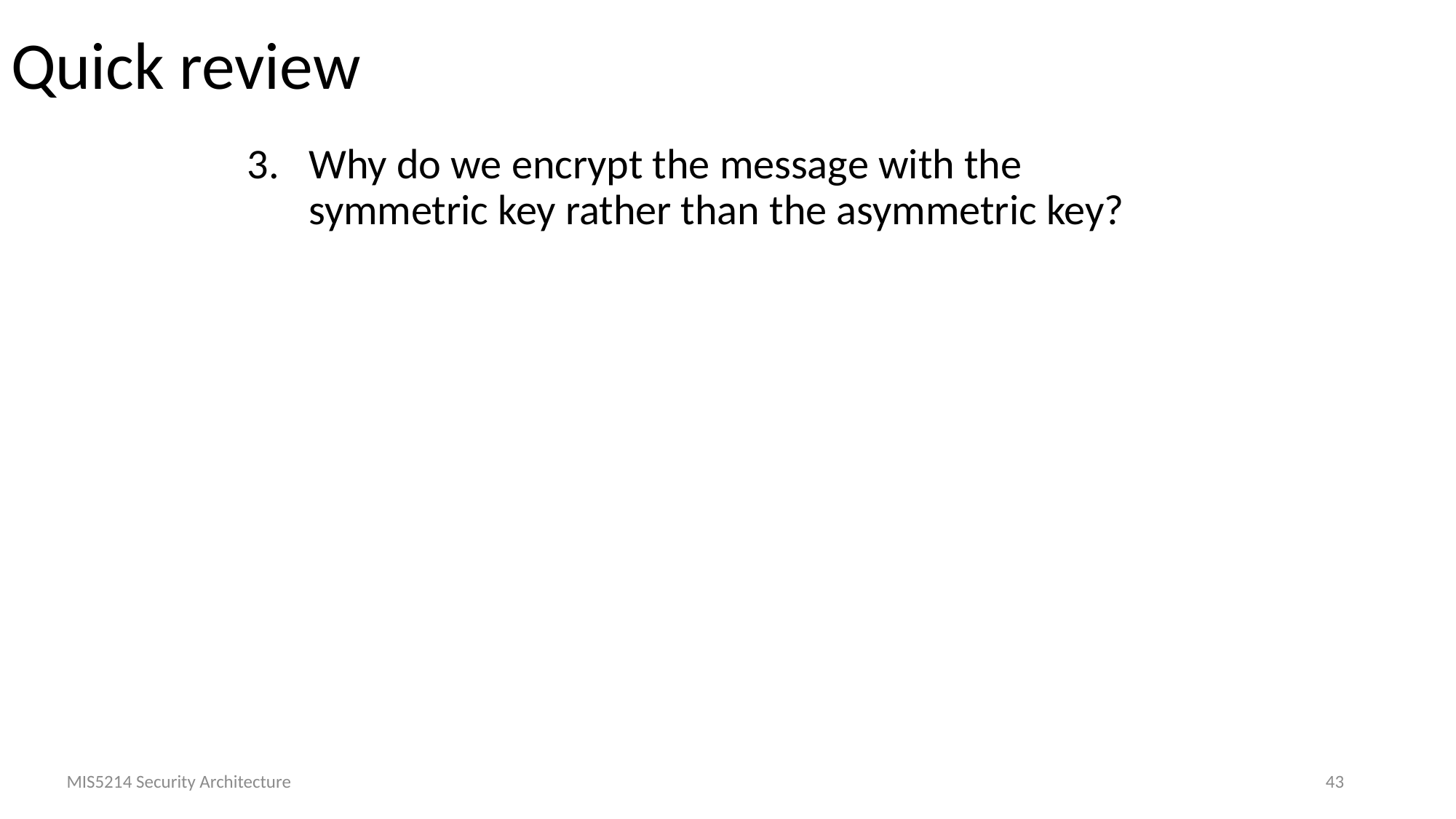

# Quick review
Why do we encrypt the message with the symmetric key rather than the asymmetric key?
MIS5214 Security Architecture
43